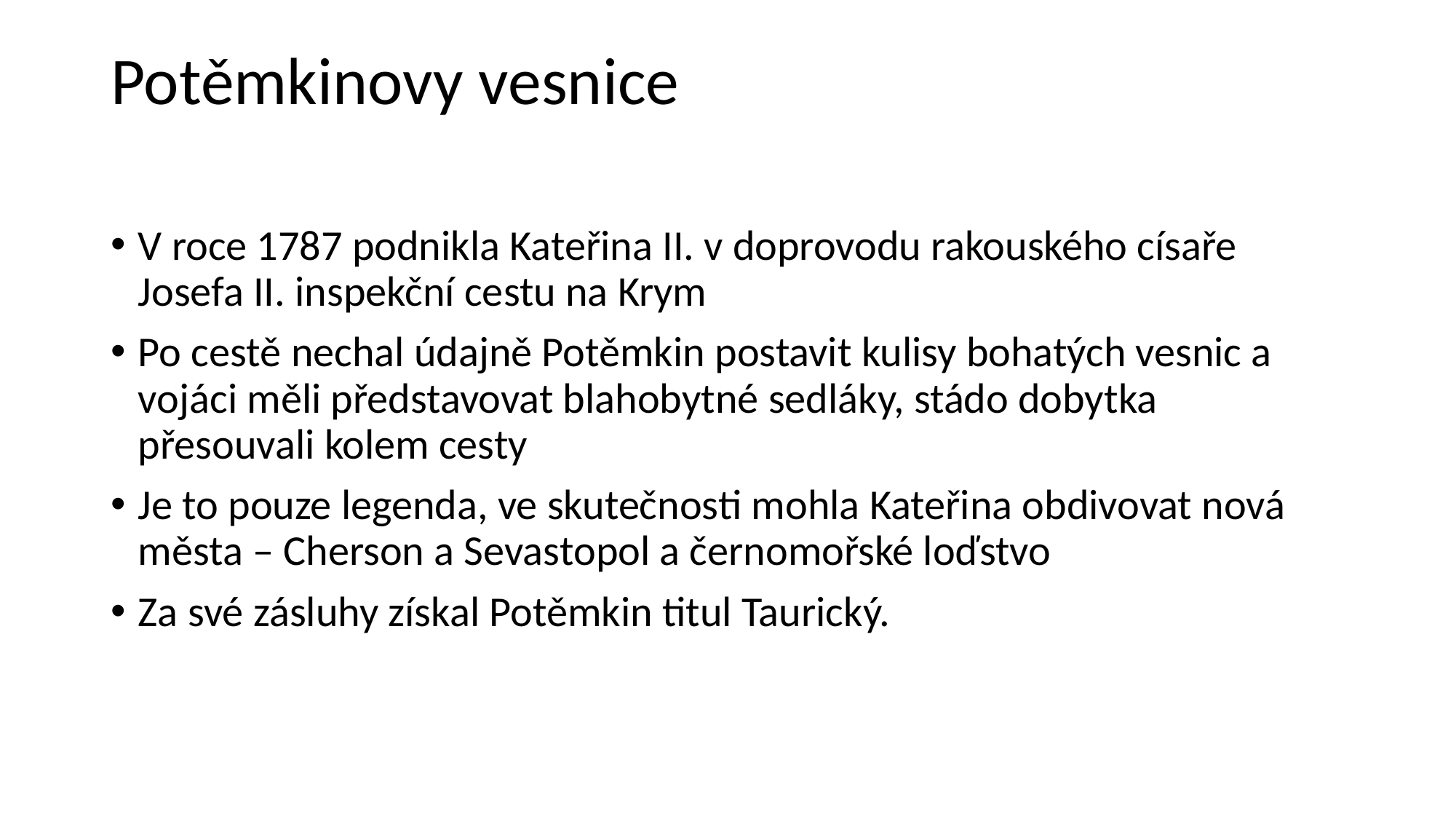

# Potěmkinovy vesnice
V roce 1787 podnikla Kateřina II. v doprovodu rakouského císaře Josefa II. inspekční cestu na Krym
Po cestě nechal údajně Potěmkin postavit kulisy bohatých vesnic a vojáci měli představovat blahobytné sedláky, stádo dobytka přesouvali kolem cesty
Je to pouze legenda, ve skutečnosti mohla Kateřina obdivovat nová města – Cherson a Sevastopol a černomořské loďstvo
Za své zásluhy získal Potěmkin titul Taurický.